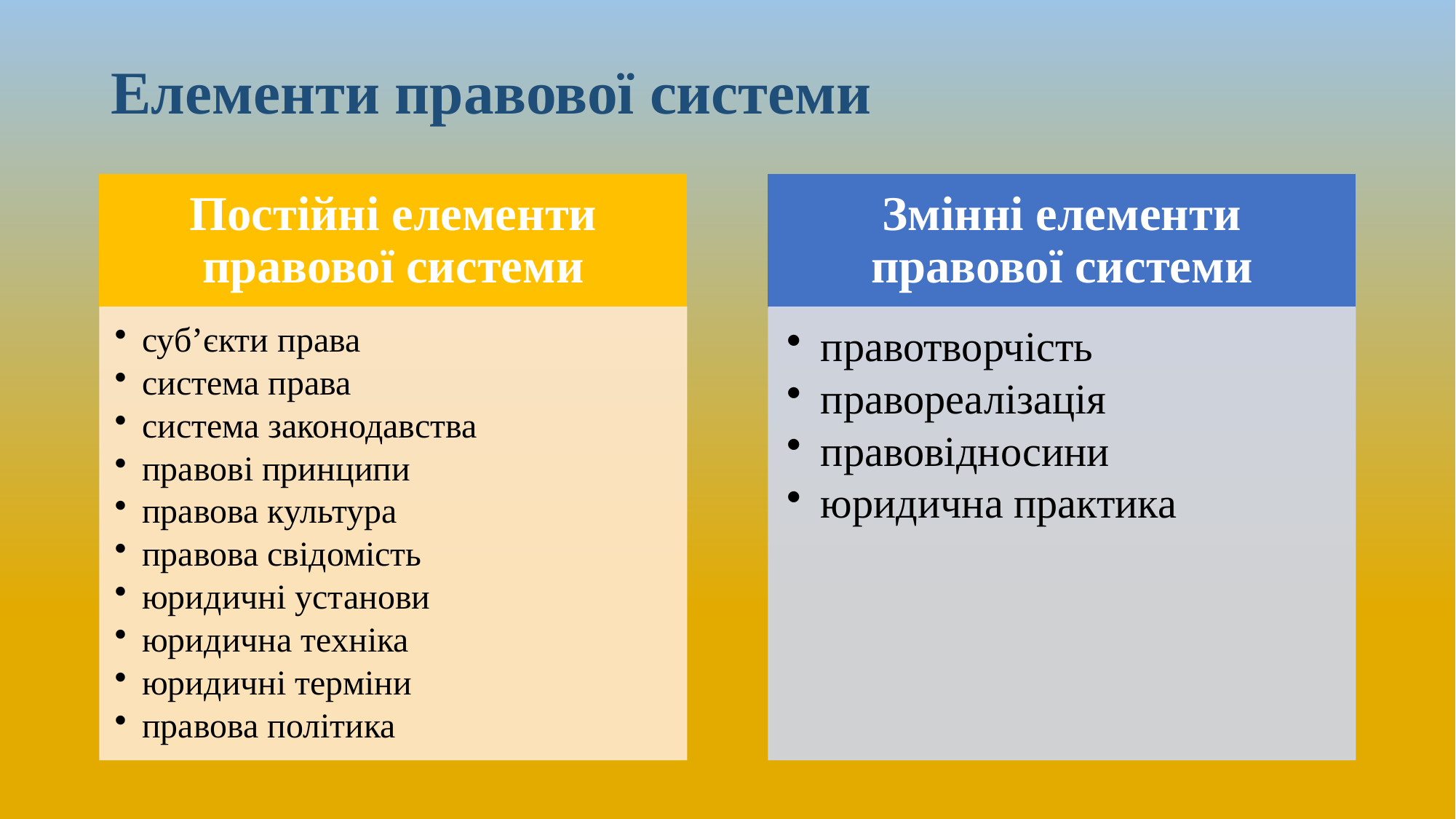

# Елементи правової системи
Постійні елементи правової системи
суб’єкти права
система права
система законодавства
правові принципи
правова культура
правова свідомість
юридичні установи
юридична техніка
юридичні терміни
правова політика
Змінні елементи правової системи
правотворчість
правореалізація
правовідносини
юридична практика